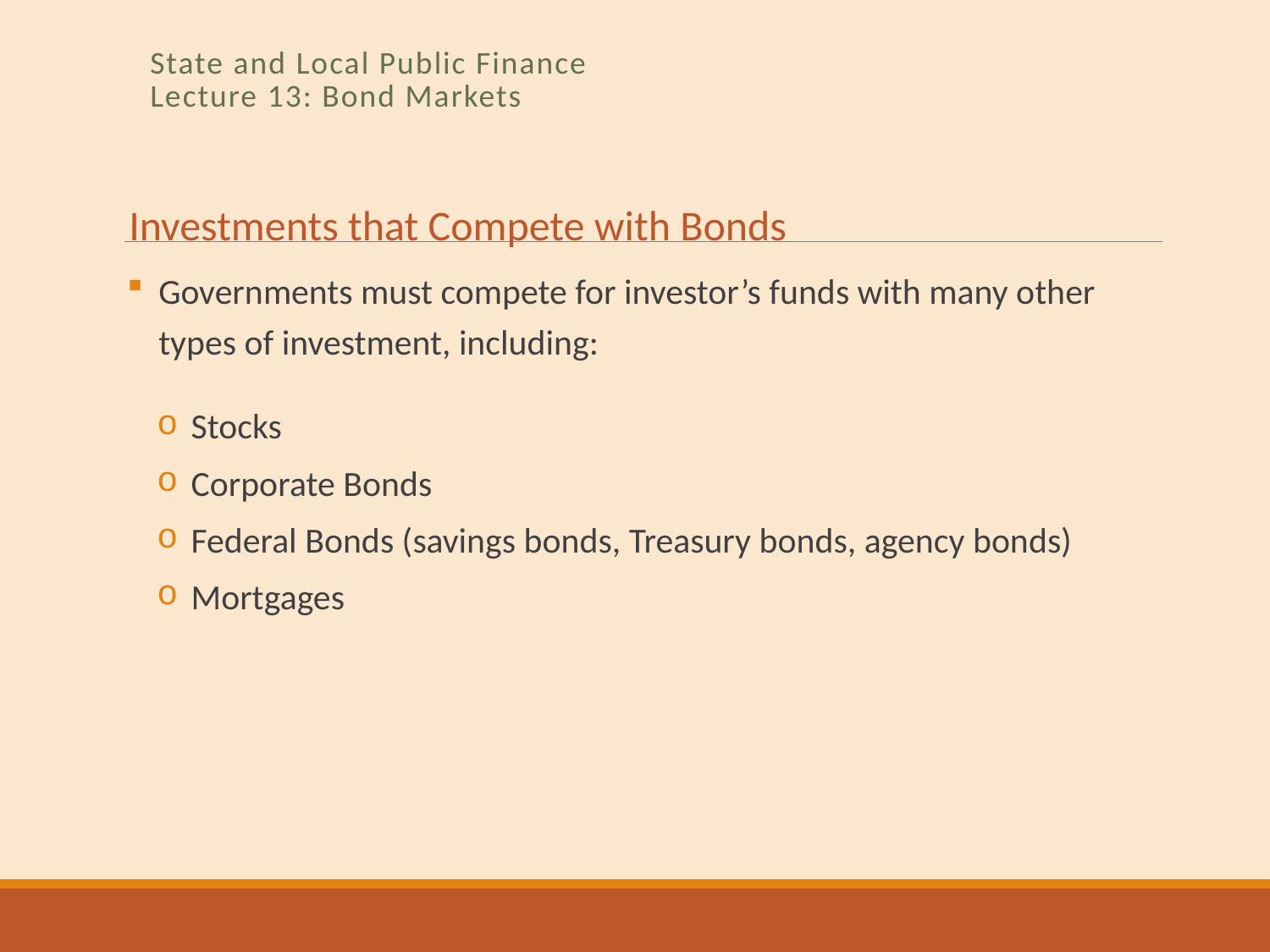

State and Local Public Finance
Lecture 13: Bond Markets
Investments that Compete with Bonds
Governments must compete for investor’s funds with many other types of investment, including:
Stocks
Corporate Bonds
Federal Bonds (savings bonds, Treasury bonds, agency bonds)
Mortgages